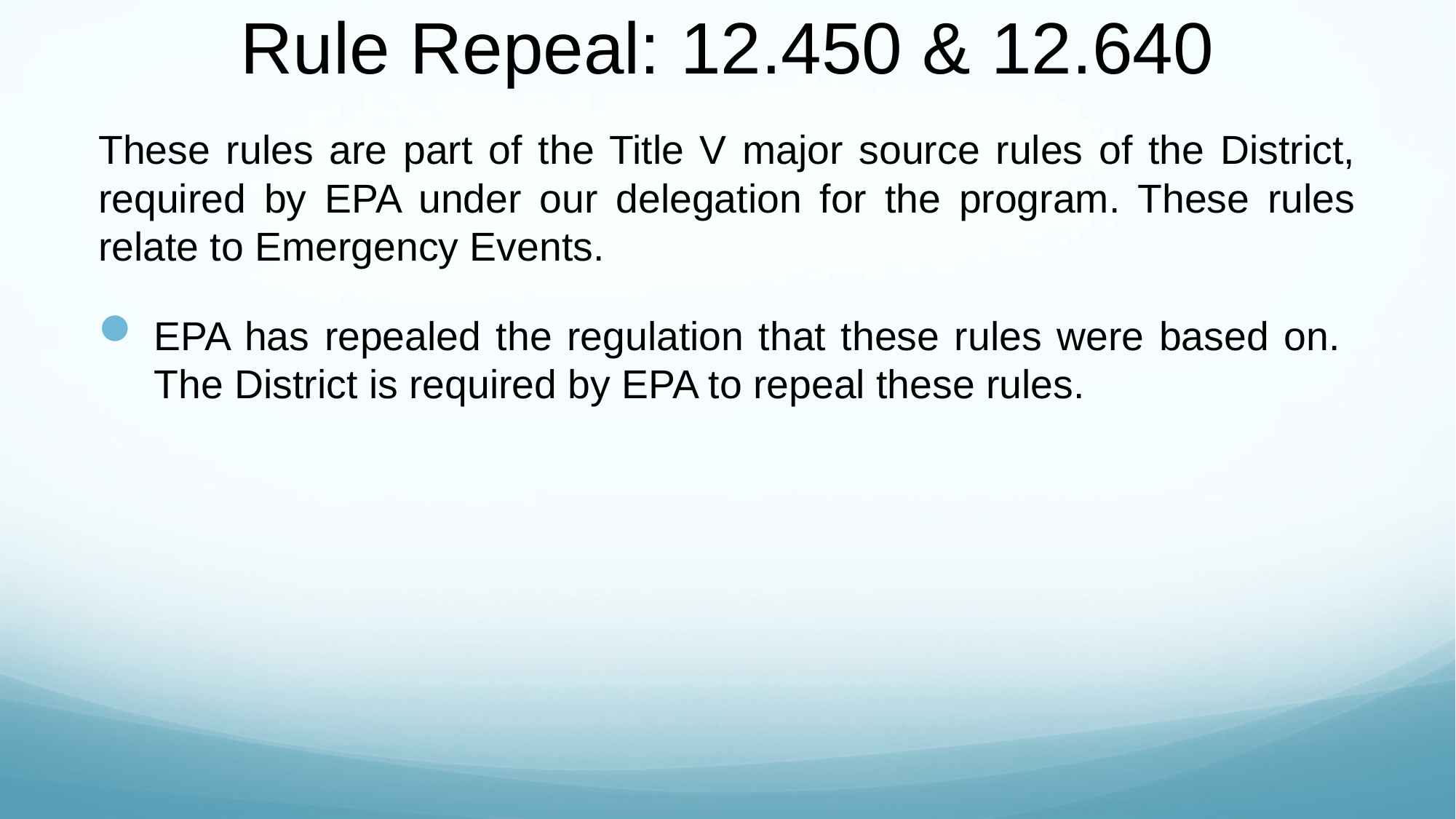

# Rule Repeal: 12.450 & 12.640
These rules are part of the Title V major source rules of the District, required by EPA under our delegation for the program. These rules relate to Emergency Events.
EPA has repealed the regulation that these rules were based on.  The District is required by EPA to repeal these rules.